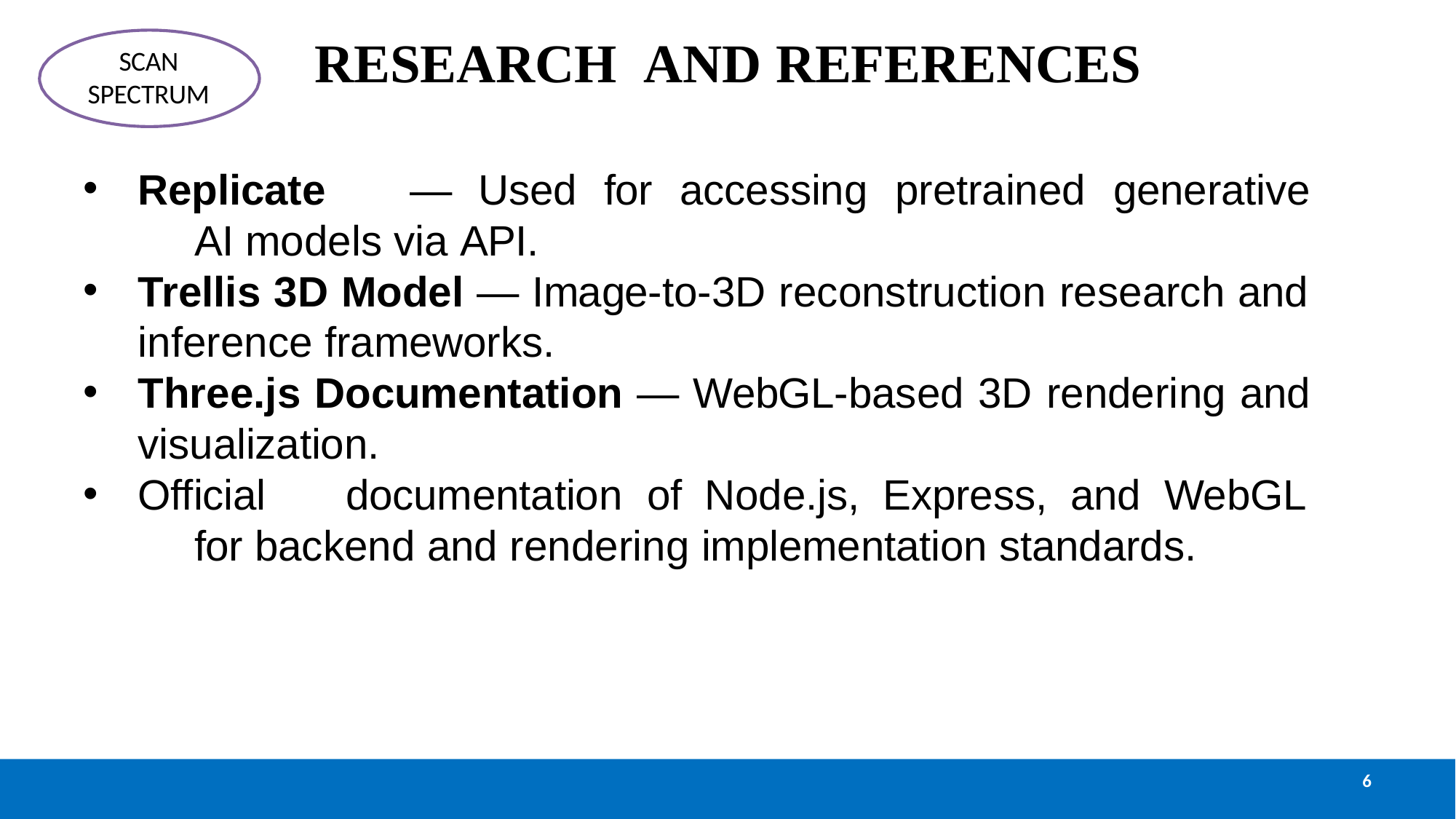

# RESEARCH	AND REFERENCES

SCAN SPECTRUM
Replicate	—	Used	for	accessing	pretrained	generative	AI models via API.
Trellis 3D Model — Image-to-3D reconstruction research and inference frameworks.
Three.js Documentation — WebGL-based 3D rendering and visualization.
Official	documentation	of	Node.js,	Express,	and	WebGL	for backend and rendering implementation standards.
6